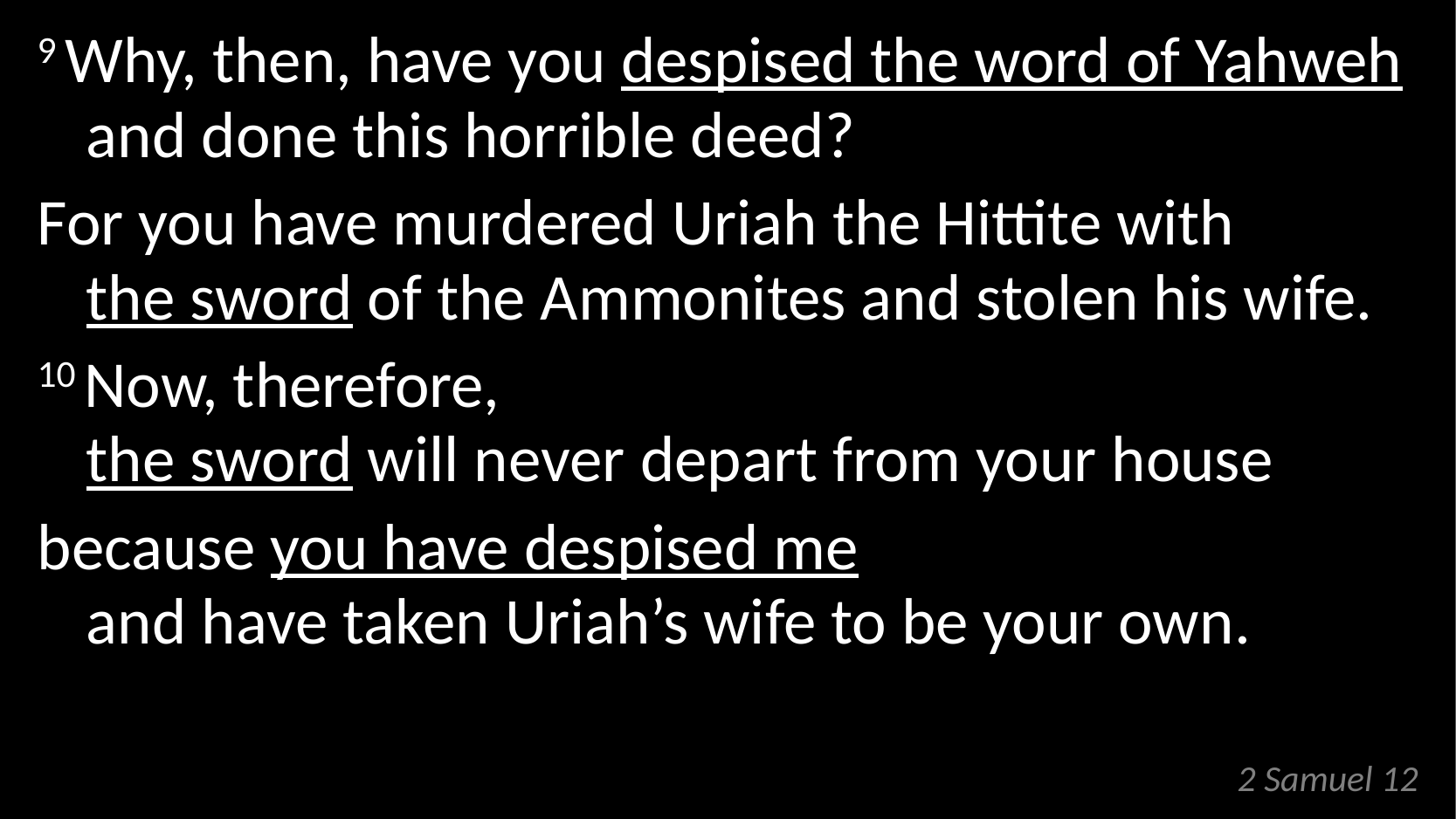

9 Why, then, have you despised the word of Yahweh and done this horrible deed?
For you have murdered Uriah the Hittite with
the sword of the Ammonites and stolen his wife.
10 Now, therefore,
the sword will never depart from your house
because you have despised me
and have taken Uriah’s wife to be your own.
# 2 Samuel 12